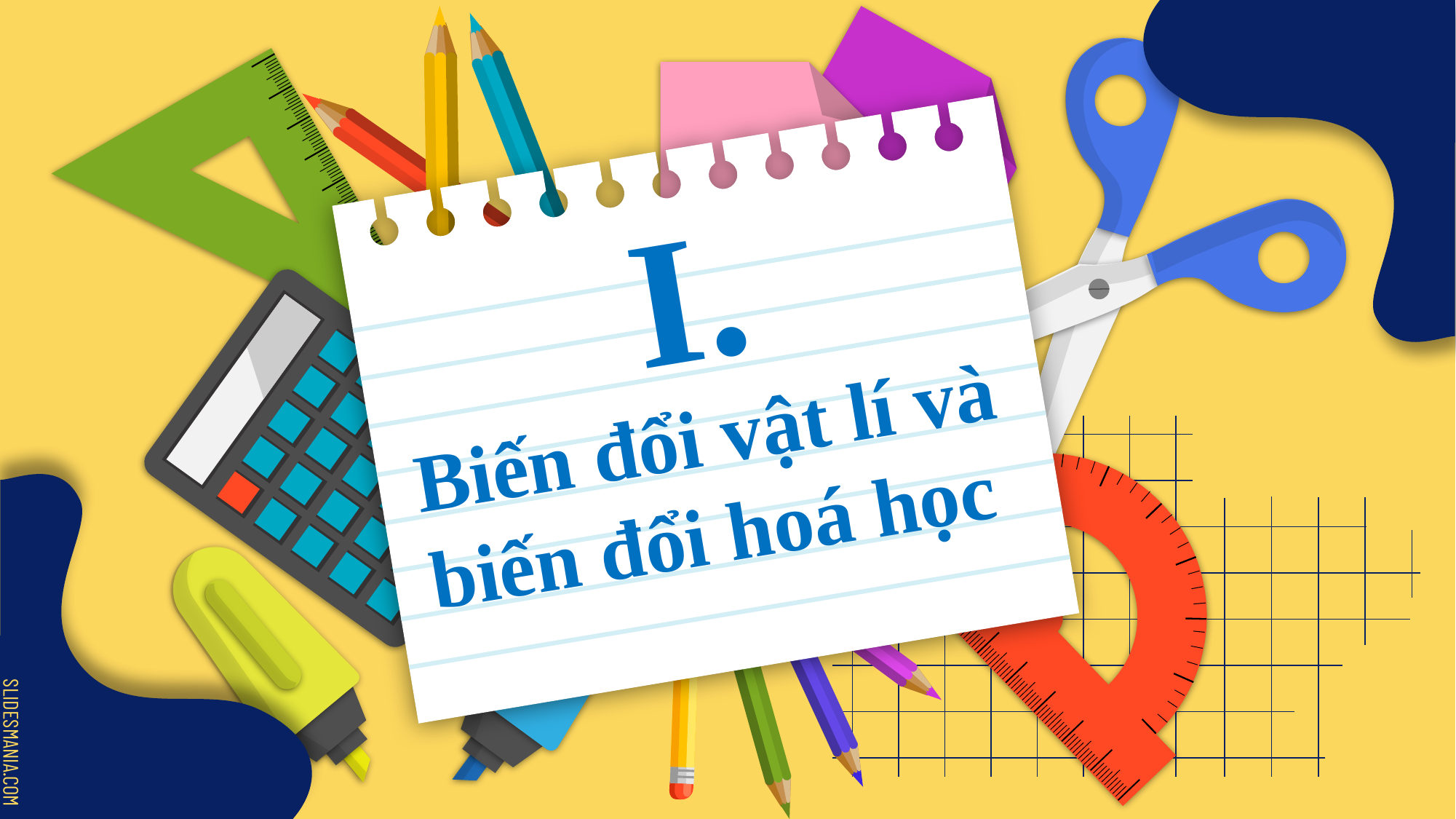

# I.
Biến đổi vật lí và biến đổi hoá học